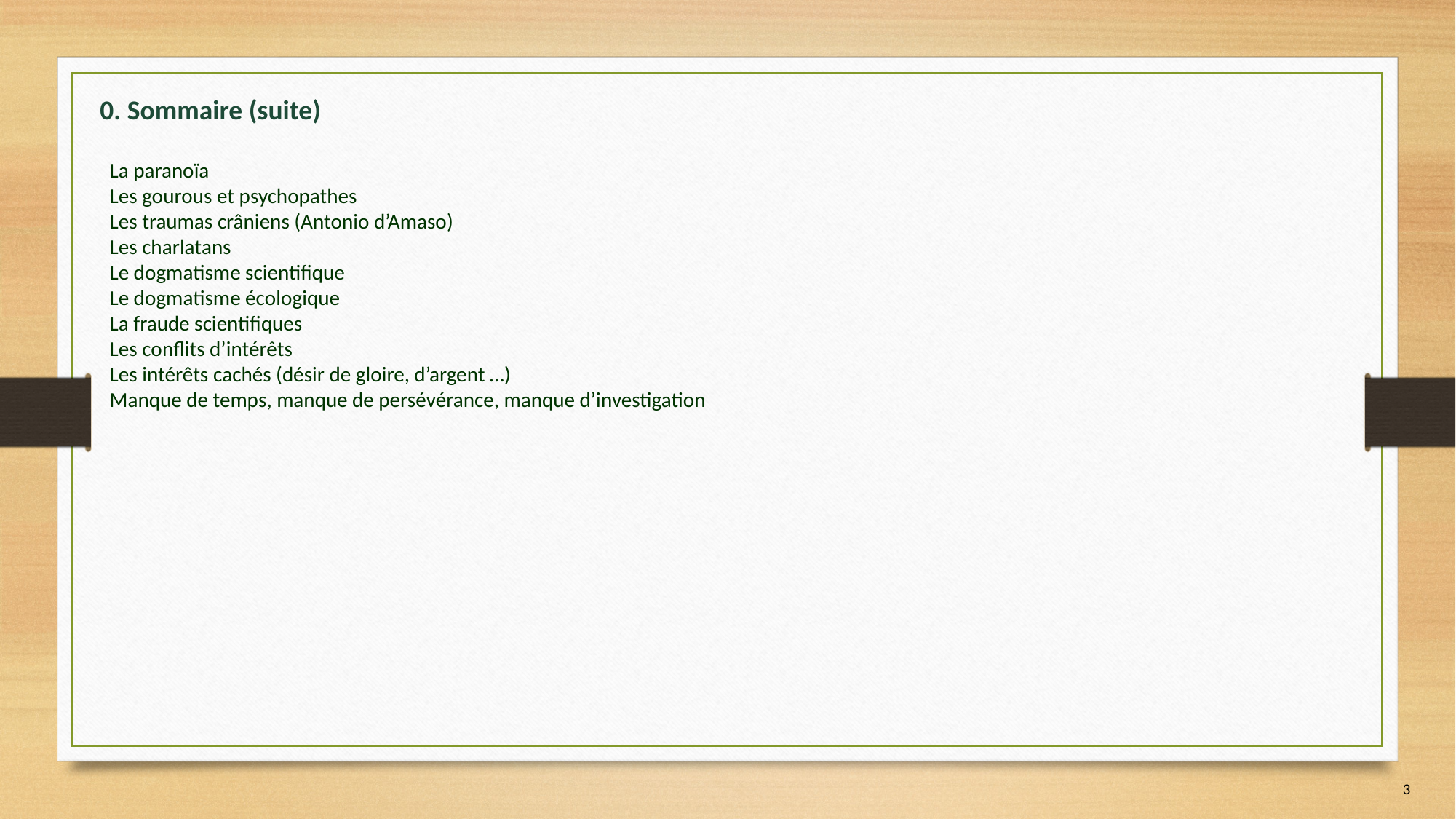

0. Sommaire (suite)
La paranoïa
Les gourous et psychopathes
Les traumas crâniens (Antonio d’Amaso)
Les charlatans
Le dogmatisme scientifique
Le dogmatisme écologique
La fraude scientifiques
Les conflits d’intérêts
Les intérêts cachés (désir de gloire, d’argent …)
Manque de temps, manque de persévérance, manque d’investigation
3